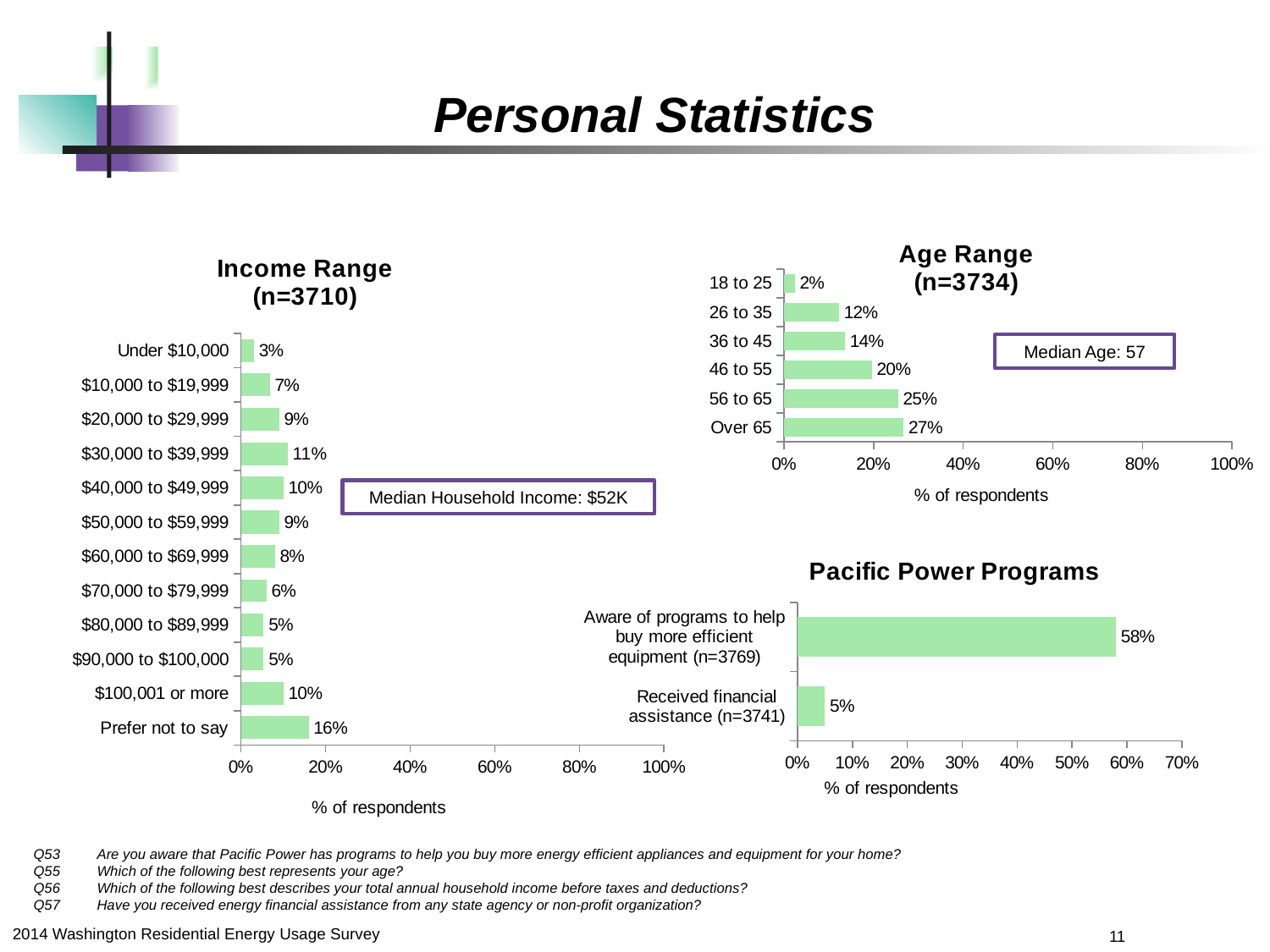

Personal Statistics

### Chart: Income Range
(n=3710)

| Category | Total |
|---|---|
| Prefer not to say | 0.16 |
| $100,001 or more | 0.1 |
| $90,000 to $100,000 | 0.05335103890017185 |
| $80,000 to $89,999 | 0.05366349007967505 |
| $70,000 to $79,999 | 0.06 |
| $60,000 to $69,999 | 0.08 |
| $50,000 to $59,999 | 0.09 |
| $40,000 to $49,999 | 0.1 |
| $30,000 to $39,999 | 0.11 |
| $20,000 to $29,999 | 0.09 |
| $10,000 to $19,999 | 0.06819246992657398 |
| Under $10,000 | 0.030620215591313858 |

### Chart: Age Range
(n=3734)

| Category | Total |
|---|---|
| Over 65 | 0.2670058918050348 |
| 56 to 65 | 0.25468666309587573 |
| 46 to 55 | 0.19603642206748795 |
| 36 to 45 | 0.1357793251205142 |
| 26 to 35 | 0.12265666845206213 |
| 18 to 25 | 0.023835029459025173 |
Median Age: 57
Median Household Income: $52K

### Chart: Pacific Power Programs

| Category | Yes |
|---|---|
| Received financial assistance (n=3741) | 0.05 |
| Aware of programs to help buy more efficient equipment (n=3769) | 0.58 |
Q53	Are you aware that Pacific Power has programs to help you buy more energy efficient appliances and equipment for your home?
Q55	Which of the following best represents your age?
Q56	Which of the following best describes your total annual household income before taxes and deductions?
Q57	Have you received energy financial assistance from any state agency or non-profit organization?
11